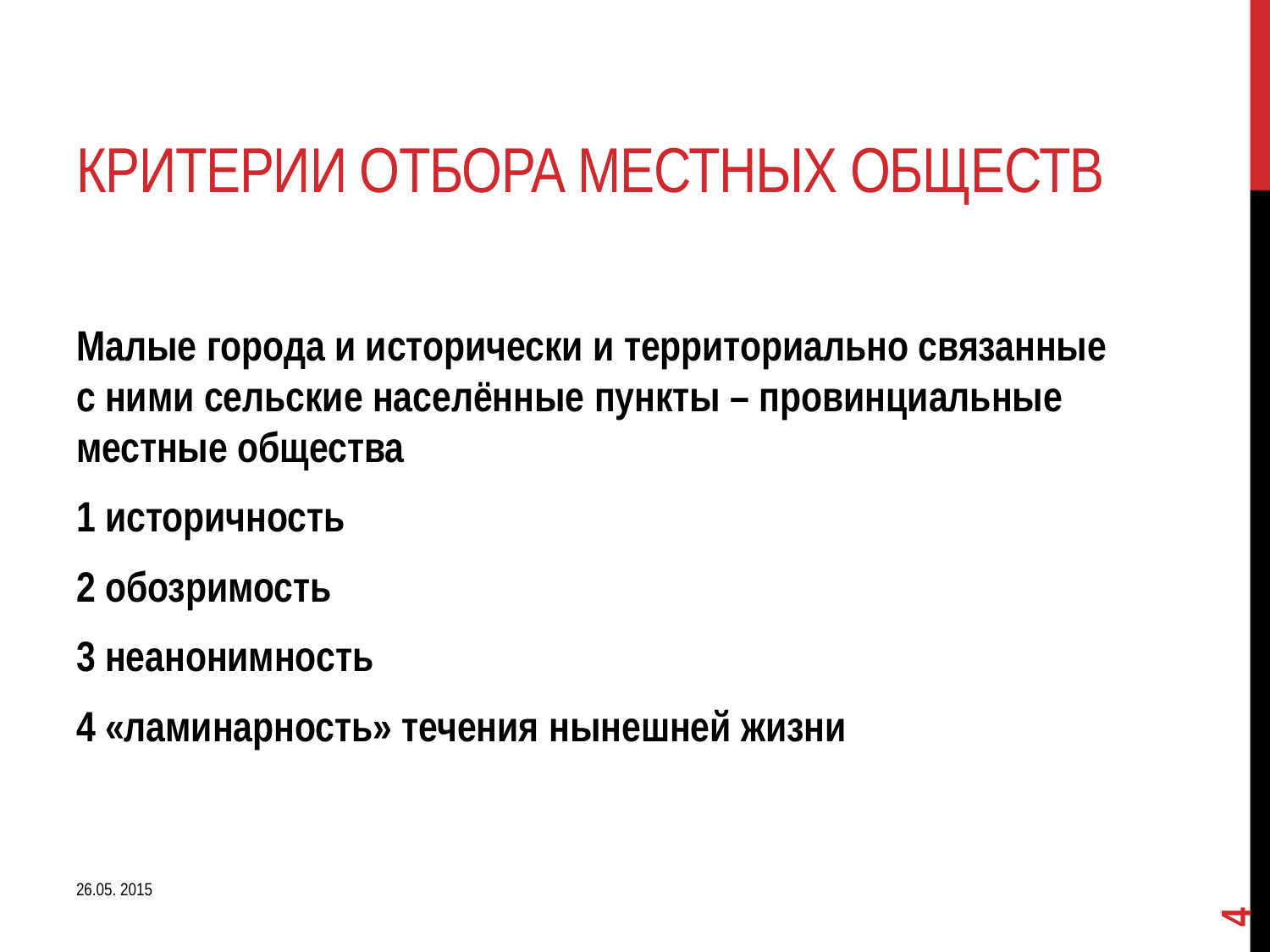

# Критерии отбора местных обществ
Малые города и исторически и территориально связанные с ними сельские населённые пункты – провинциальные местные общества
1 историчность
2 обозримость
3 неанонимность
4 «ламинарность» течения нынешней жизни

4
26.05. 2015